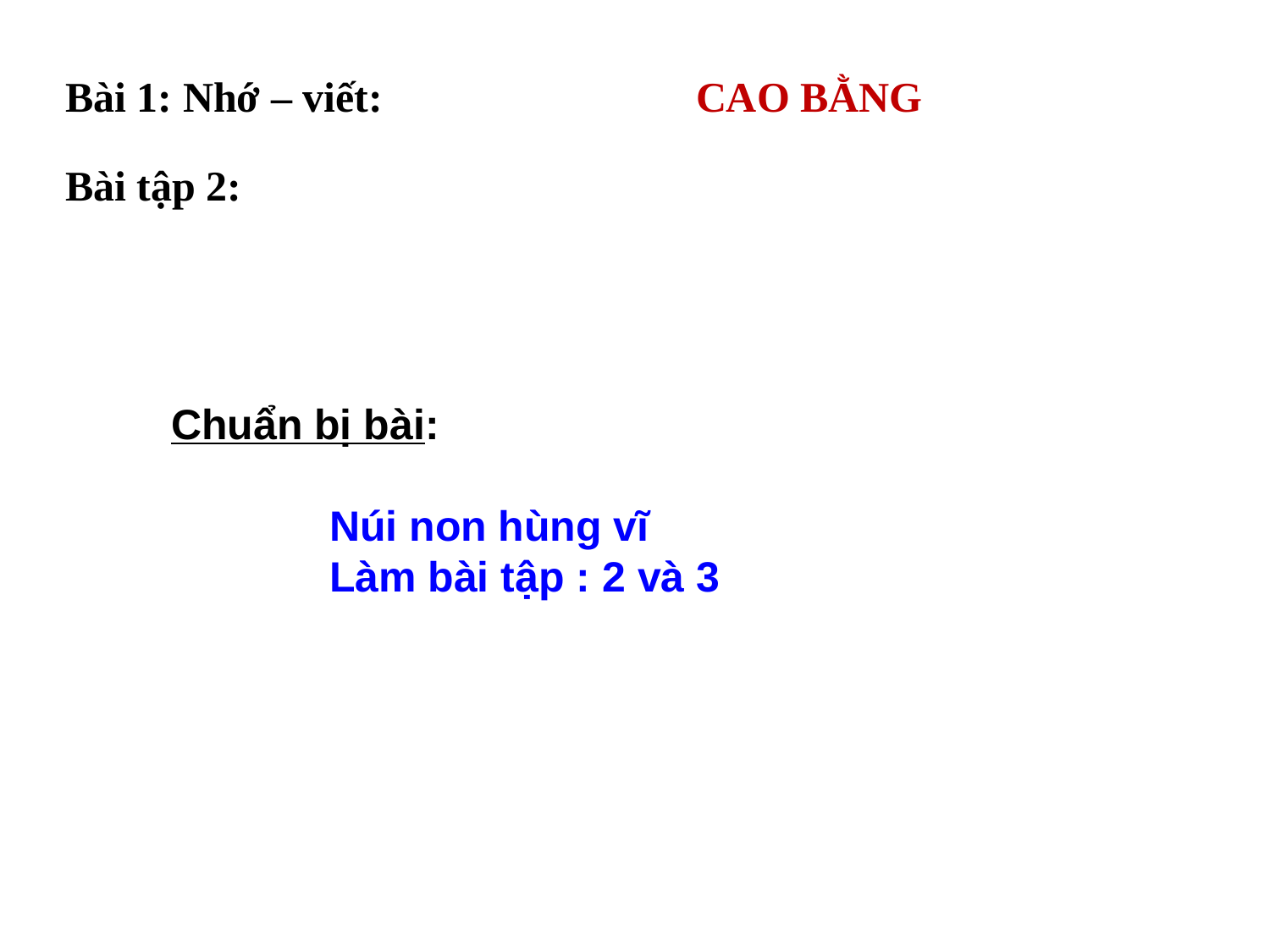

Bài 1: Nhớ – viết:
 CAO BẰNG
Bài tập 2:
Chuẩn bị bài:

        Núi non hùng vĩ
        Làm bài tập : 2 và 3